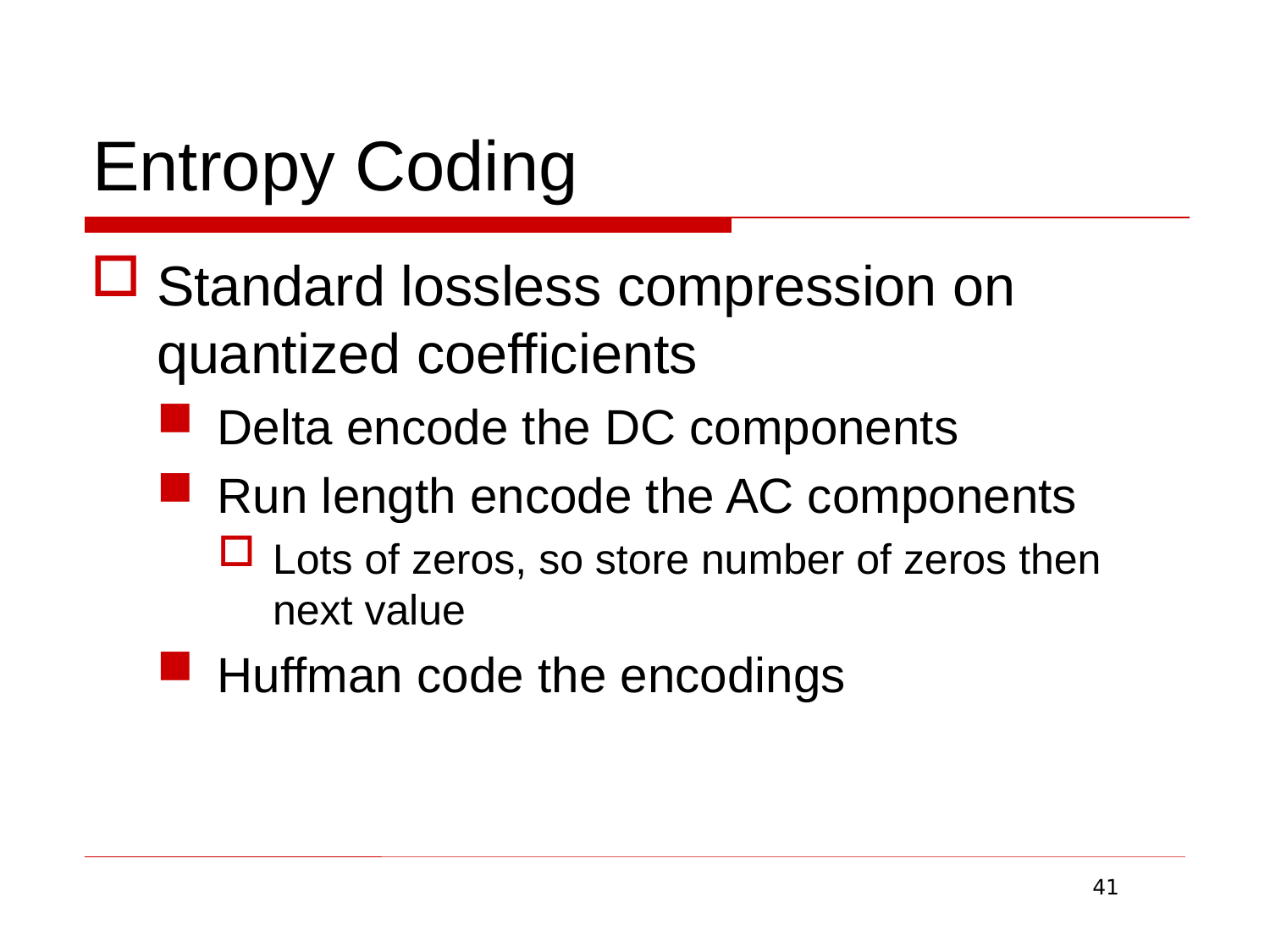

# Entropy Coding
Standard lossless compression on quantized coefficients
Delta encode the DC components
Run length encode the AC components
Lots of zeros, so store number of zeros then next value
Huffman code the encodings

41